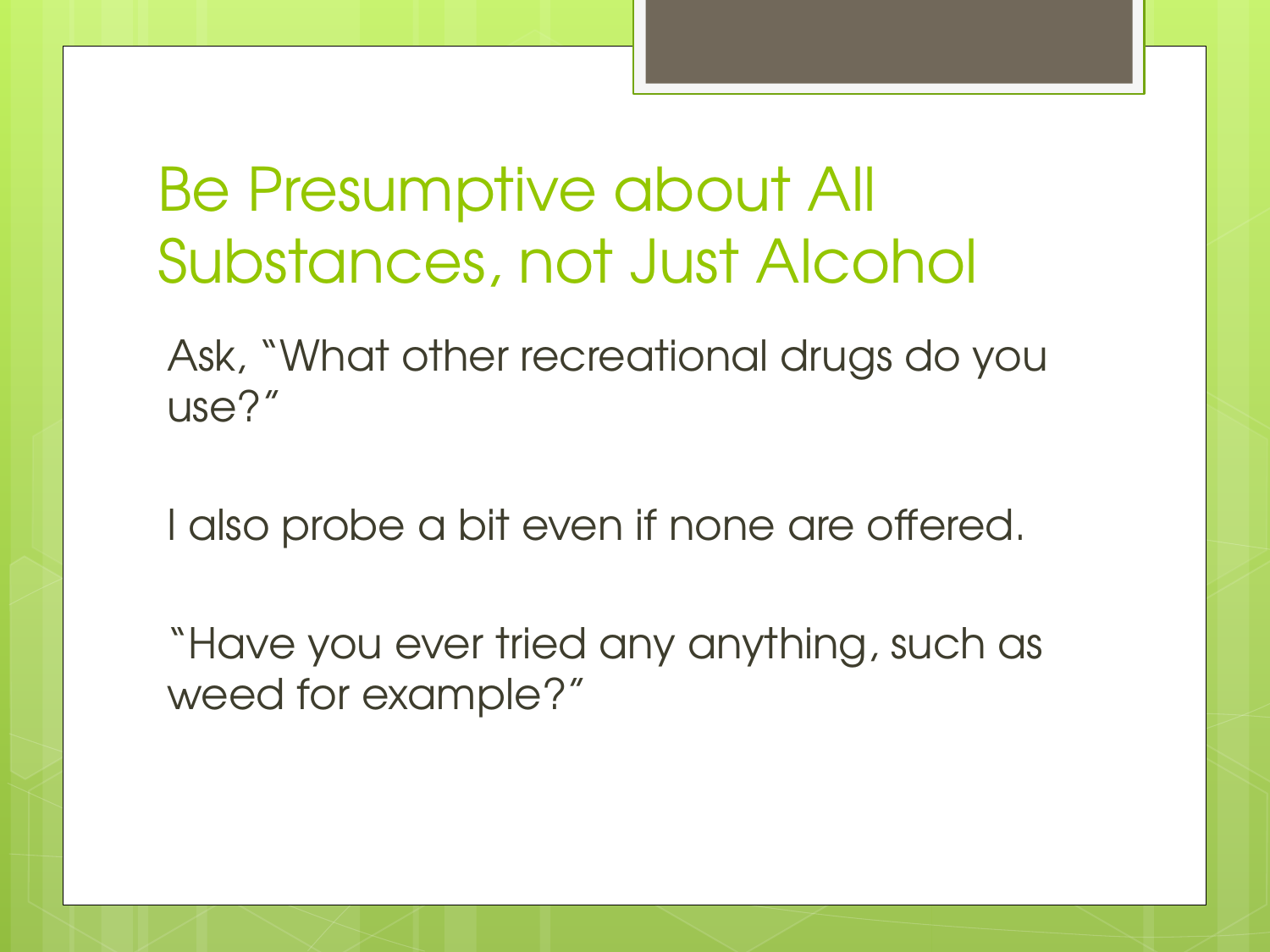

# Be Presumptive about All Substances, not Just Alcohol
Ask, “What other recreational drugs do you use?”

I also probe a bit even if none are offered.

“Have you ever tried any anything, such as weed for example?”